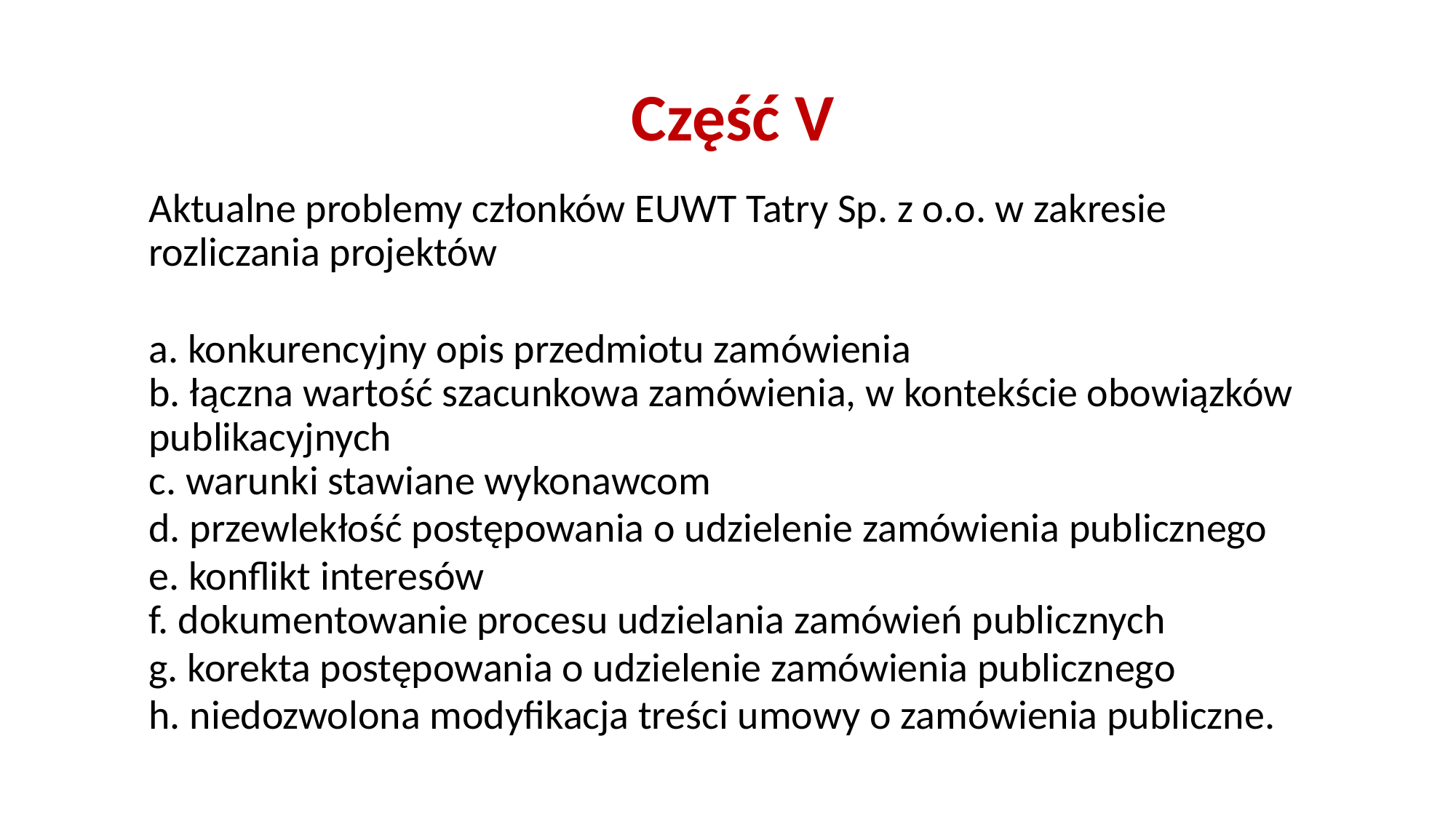

# Część V
Aktualne problemy członków EUWT Tatry Sp. z o.o. w zakresie rozliczania projektów
a. konkurencyjny opis przedmiotu zamówienia
b. łączna wartość szacunkowa zamówienia, w kontekście obowiązków publikacyjnych 
c. warunki stawiane wykonawcom
d. przewlekłość postępowania o udzielenie zamówienia publicznego
e. konflikt interesów
f. dokumentowanie procesu udzielania zamówień publicznych
g. korekta postępowania o udzielenie zamówienia publicznego
h. niedozwolona modyfikacja treści umowy o zamówienia publiczne.